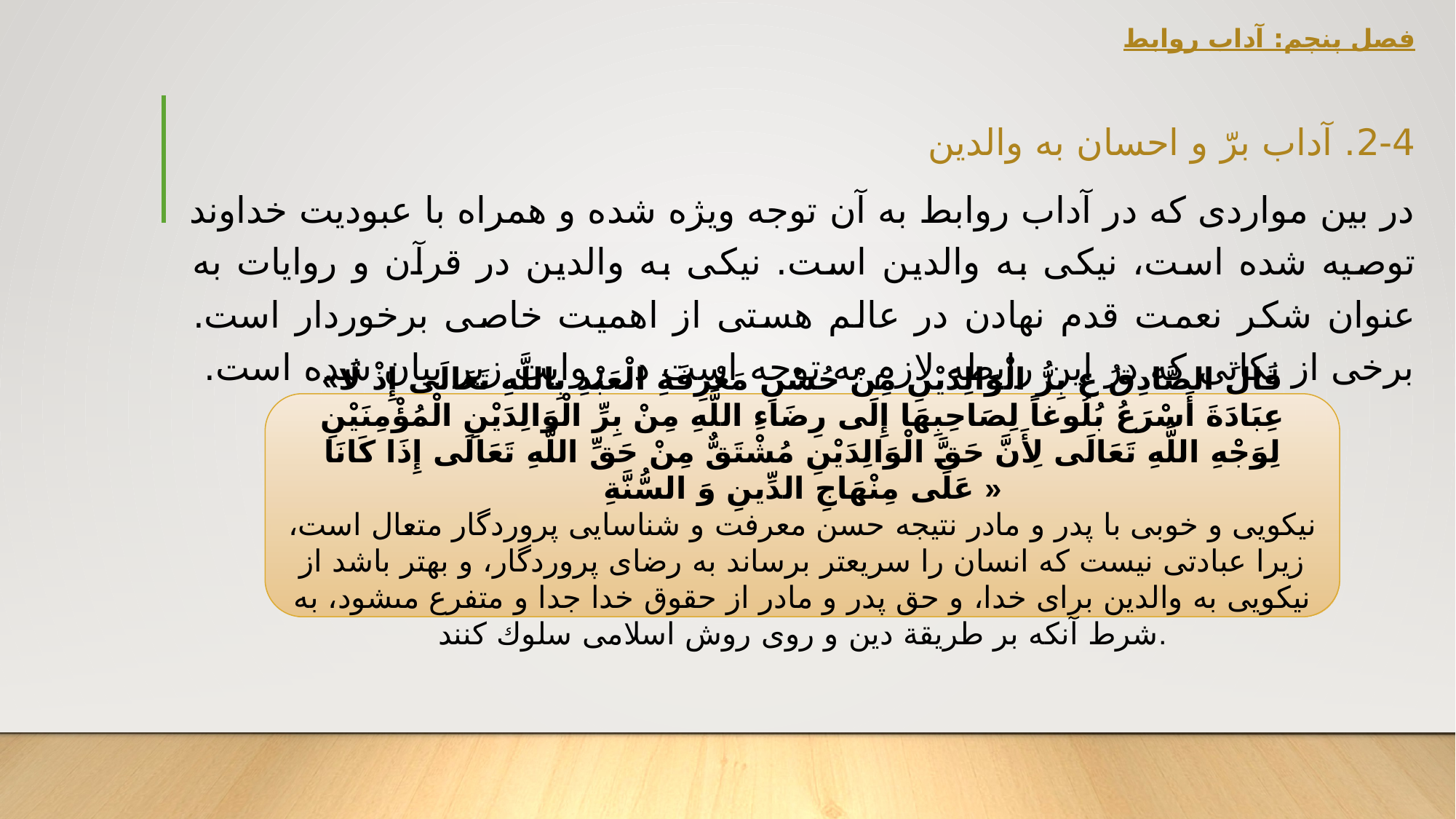

# فصل پنچم: آداب روابط
2-4. آداب برّ و احسان به والدین
در بین مواردی که در آداب روابط به آن توجه ویژه شده و همراه با عبودیت خداوند توصیه شده است، نیکی به والدین است. نیکی به والدین در قرآن و روایات به عنوان شکر نعمت قدم نهادن در عالم هستی از اهمیت خاصی برخوردار است. برخی از نکاتی که در این رابطه لازم به توجه است در روایت زیر بیان شده است.

«قَالَ الصَّادِقُ ع‏ بِرُّ الْوَالِدَيْنِ مِنْ حُسْنِ مَعْرِفَةِ الْعَبْدِ بِاللَّهِ تَعَالَى إِذْ لَا عِبَادَةَ أَسْرَعُ بُلُوغاً لِصَاحِبِهَا إِلَى رِضَاءِ اللَّهِ مِنْ بِرِّ الْوَالِدَيْنِ الْمُؤْمِنَيْنِ لِوَجْهِ اللَّهِ تَعَالَى لِأَنَّ حَقَّ الْوَالِدَيْنِ مُشْتَقٌّ مِنْ حَقِّ اللَّهِ تَعَالَى إِذَا كَانَا عَلَى مِنْهَاجِ الدِّينِ وَ السُّنَّةِ »
نيكويى و خوبى با پدر و مادر نتيجه حسن معرفت و شناسايى پروردگار متعال است، زيرا عبادتى نيست كه انسان را سريع‏تر برساند به رضاى پروردگار، و بهتر باشد از نيكويى به والدين براى خدا، و حق پدر و مادر از حقوق خدا جدا و متفرع مى‏شود، به شرط آنكه بر طريقة دين و روى روش اسلامى سلوك كنند.